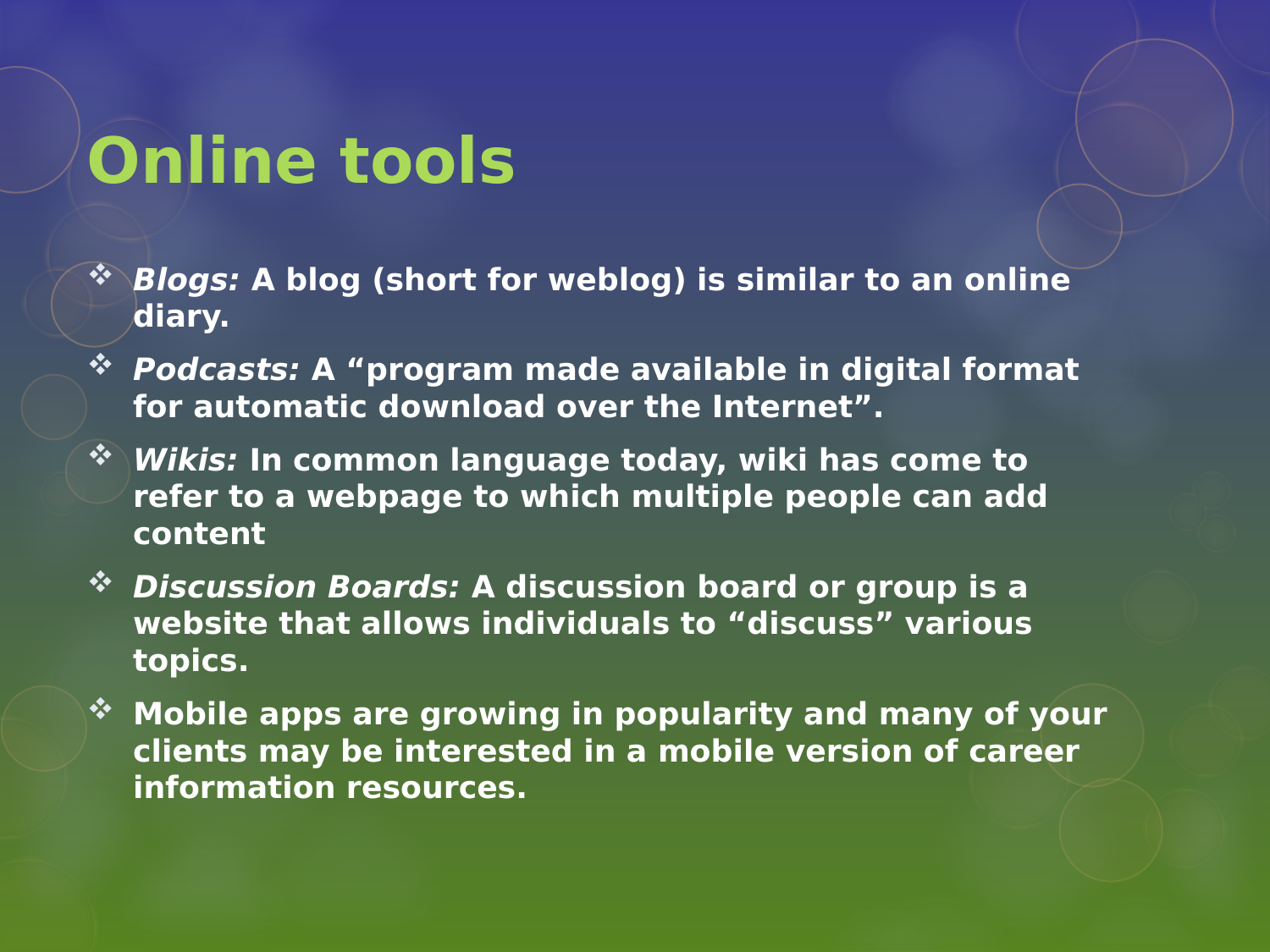

# Online tools
Blogs: A blog (short for weblog) is similar to an online diary.
Podcasts: A “program made available in digital format for automatic download over the Internet”.
Wikis: In common language today, wiki has come to refer to a webpage to which multiple people can add content
Discussion Boards: A discussion board or group is a website that allows individuals to “discuss” various topics.
Mobile apps are growing in popularity and many of your clients may be interested in a mobile version of career information resources.